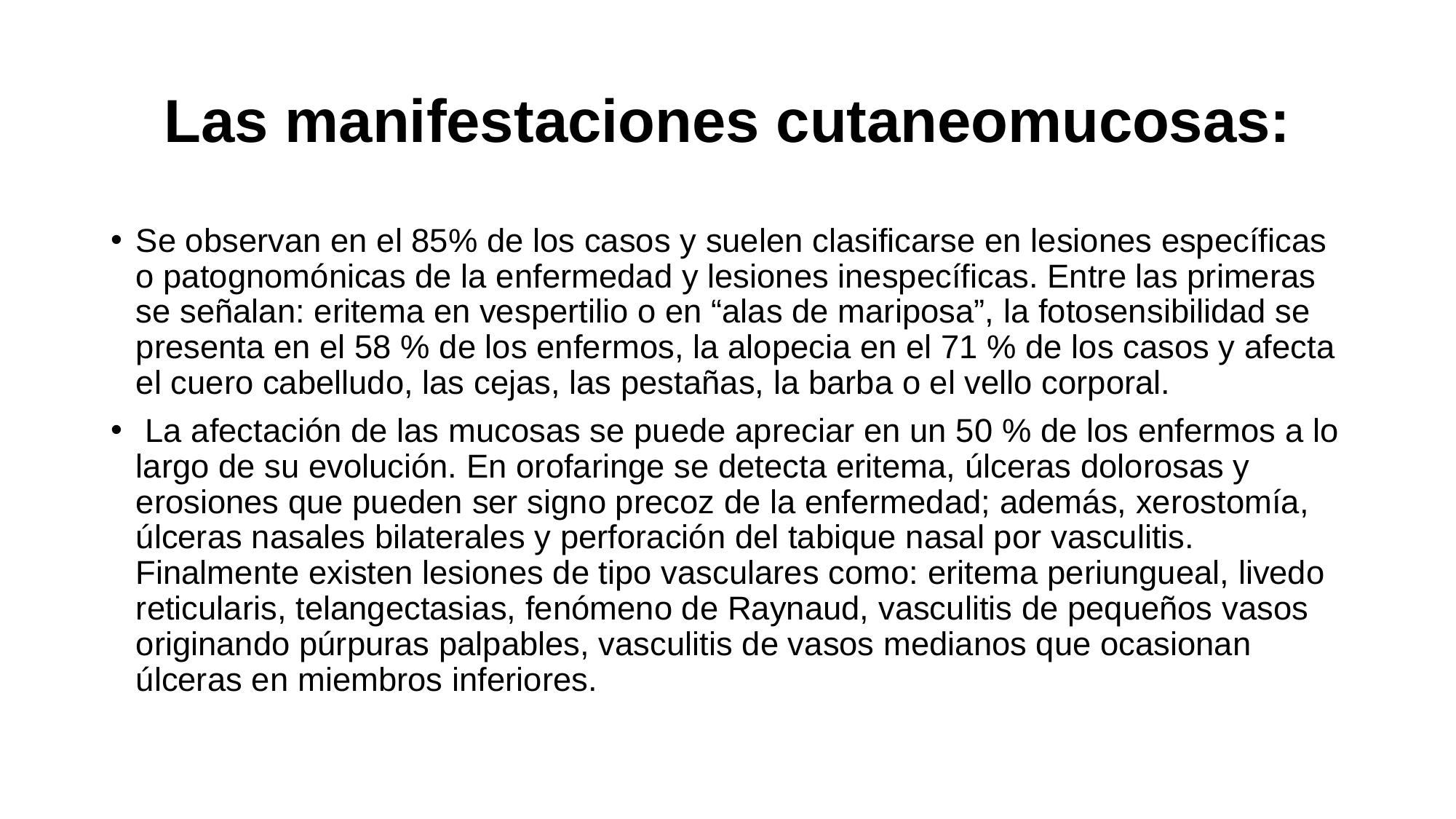

# Las manifestaciones cutaneomucosas:
Se observan en el 85% de los casos y suelen clasificarse en lesiones específicas o patognomónicas de la enfermedad y lesiones inespecíficas. Entre las primeras se señalan: eritema en vespertilio o en “alas de mariposa”, la fotosensibilidad se presenta en el 58 % de los enfermos, la alopecia en el 71 % de los casos y afecta el cuero cabelludo, las cejas, las pestañas, la barba o el vello corporal.
 La afectación de las mucosas se puede apreciar en un 50 % de los enfermos a lo largo de su evolución. En orofaringe se detecta eritema, úlceras dolorosas y erosiones que pueden ser signo precoz de la enfermedad; además, xerostomía, úlceras nasales bilaterales y perforación del tabique nasal por vasculitis. Finalmente existen lesiones de tipo vasculares como: eritema periungueal, livedo reticularis, telangectasias, fenómeno de Raynaud, vasculitis de pequeños vasos originando púrpuras palpables, vasculitis de vasos medianos que ocasionan úlceras en miembros inferiores.